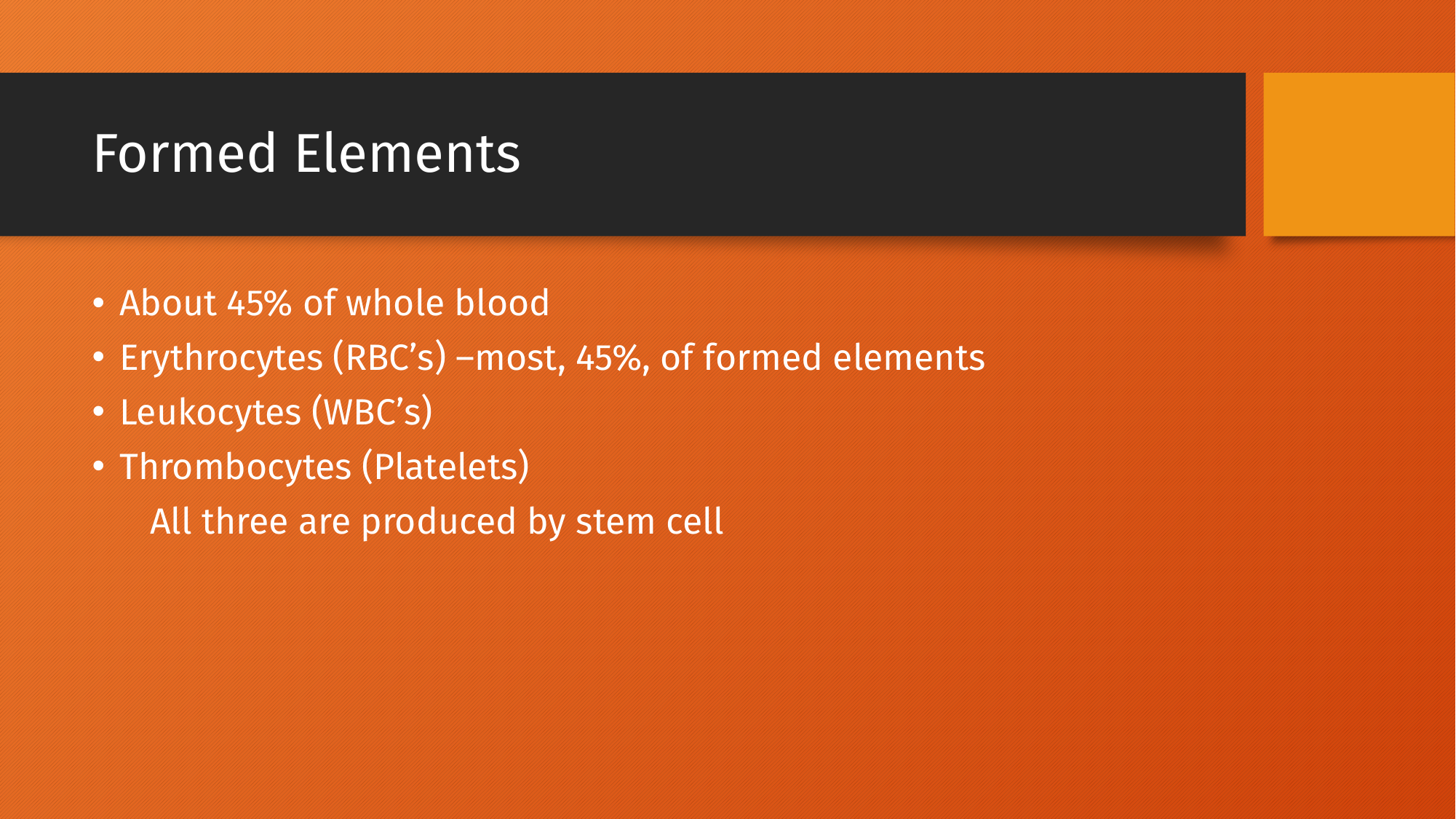

# Formed Elements
About 45% of whole blood
Erythrocytes (RBC’s) –most, 45%, of formed elements
Leukocytes (WBC’s)
Thrombocytes (Platelets)
      All three are produced by stem cell